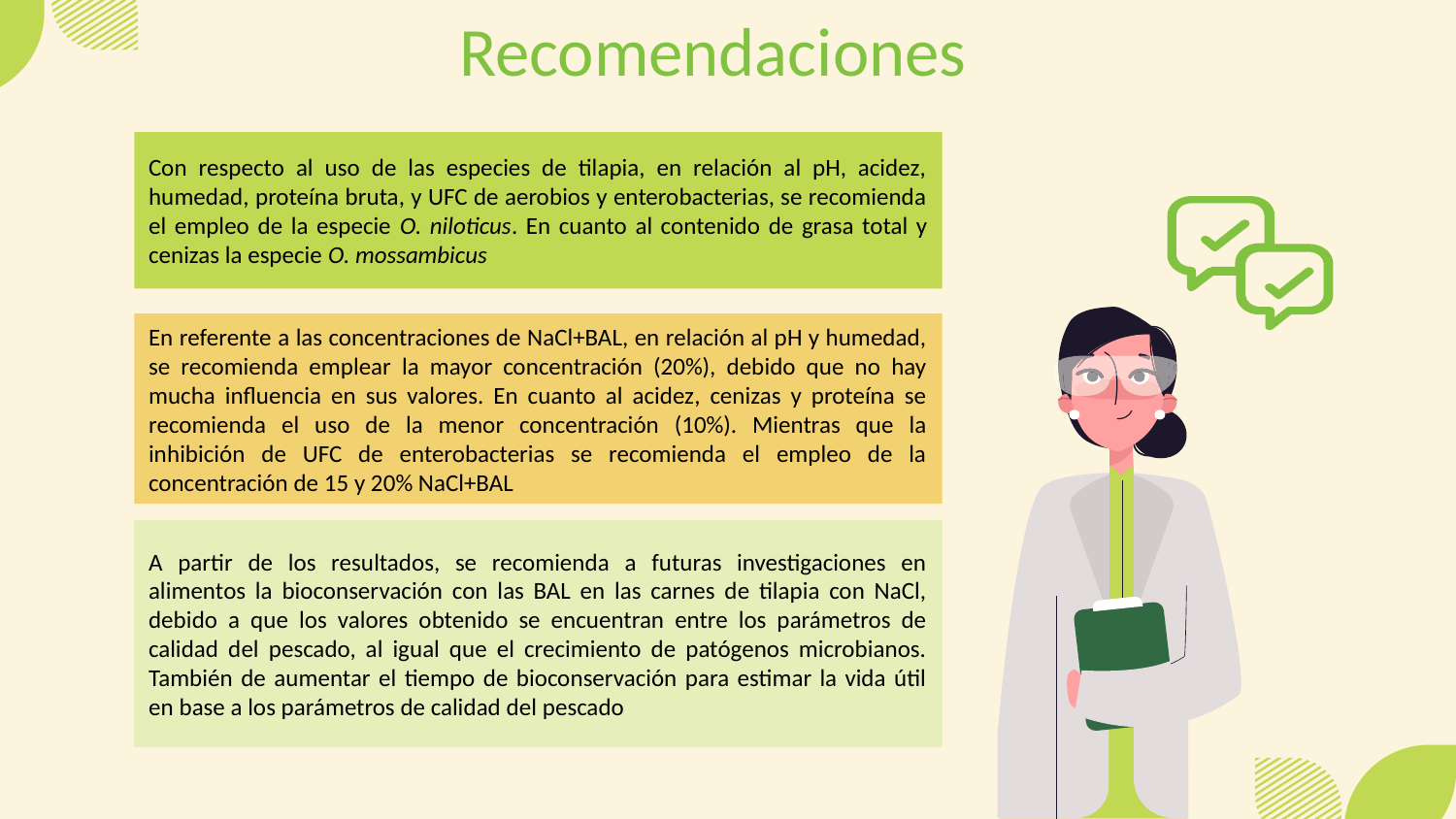

# Recomendaciones
Con respecto al uso de las especies de tilapia, en relación al pH, acidez, humedad, proteína bruta, y UFC de aerobios y enterobacterias, se recomienda el empleo de la especie O. niloticus. En cuanto al contenido de grasa total y cenizas la especie O. mossambicus

En referente a las concentraciones de NaCl+BAL, en relación al pH y humedad, se recomienda emplear la mayor concentración (20%), debido que no hay mucha influencia en sus valores. En cuanto al acidez, cenizas y proteína se recomienda el uso de la menor concentración (10%). Mientras que la inhibición de UFC de enterobacterias se recomienda el empleo de la concentración de 15 y 20% NaCl+BAL
A partir de los resultados, se recomienda a futuras investigaciones en alimentos la bioconservación con las BAL en las carnes de tilapia con NaCl, debido a que los valores obtenido se encuentran entre los parámetros de calidad del pescado, al igual que el crecimiento de patógenos microbianos. También de aumentar el tiempo de bioconservación para estimar la vida útil en base a los parámetros de calidad del pescado